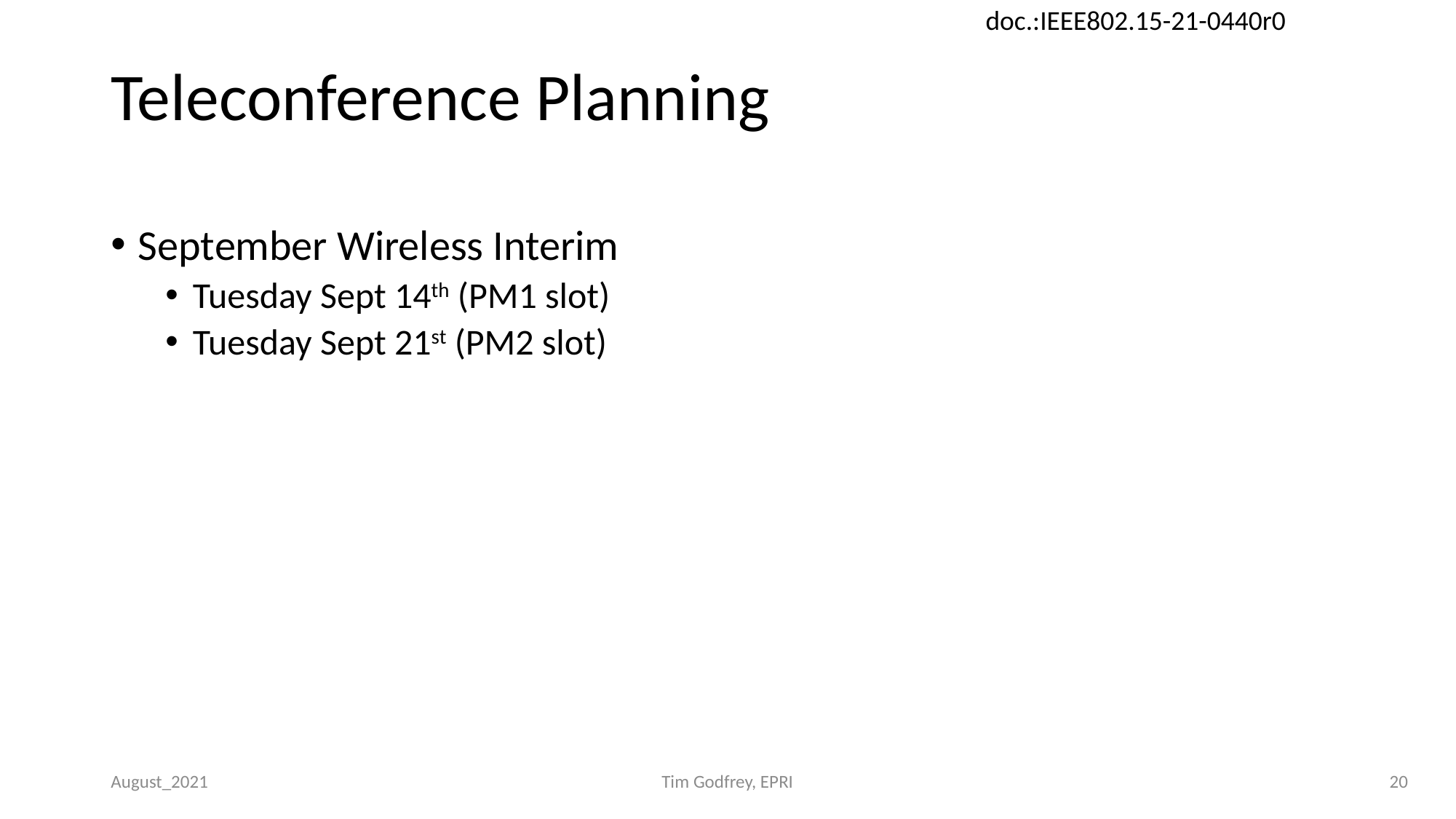

# Teleconference Planning
September Wireless Interim
Tuesday Sept 14th (PM1 slot)
Tuesday Sept 21st (PM2 slot)

August_2021
Tim Godfrey, EPRI
20